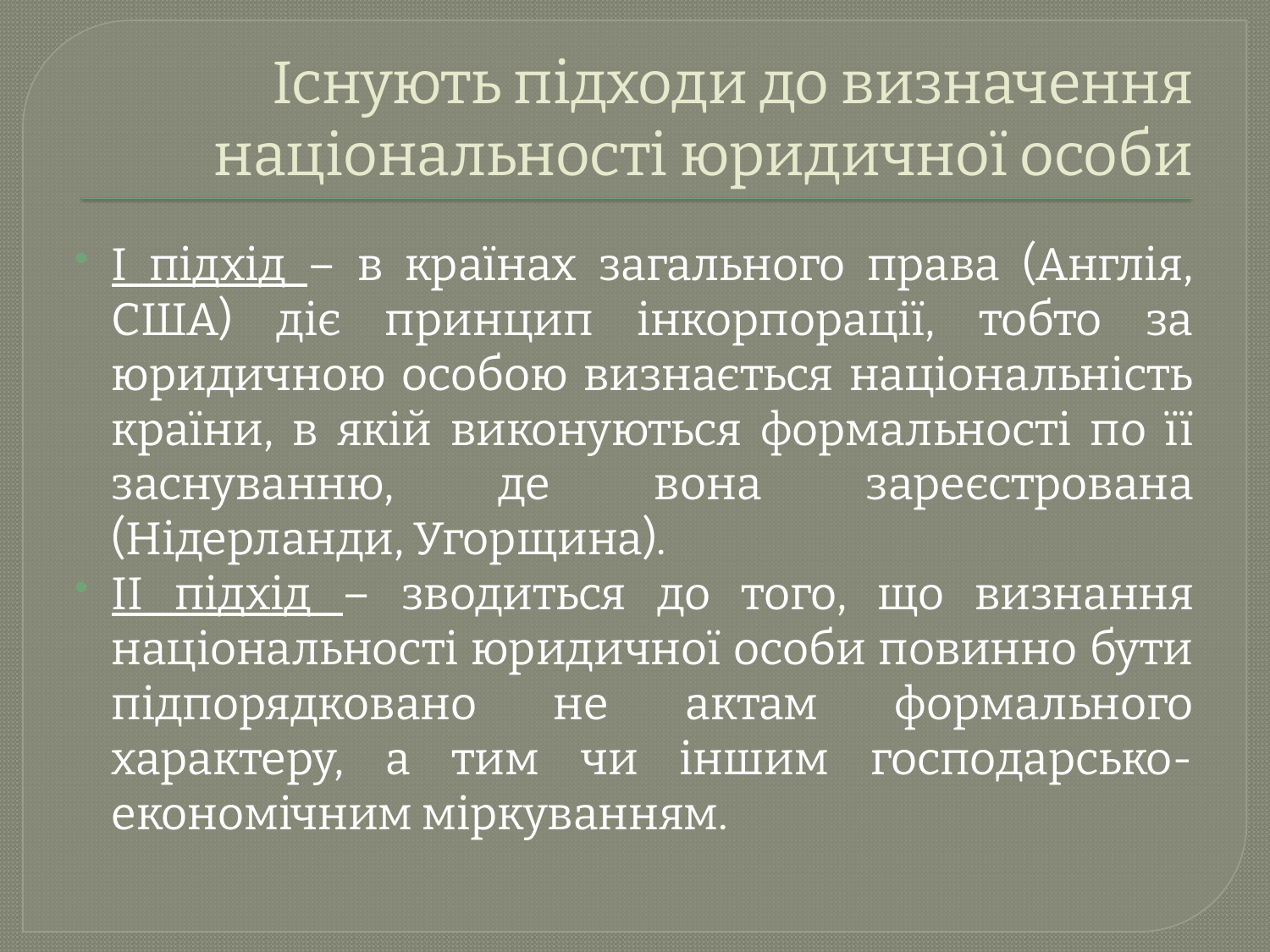

# Існують підходи до визначення національності юридичної особи
І підхід – в країнах загального права (Англія, США) діє принцип інкорпорації, тобто за юридичною особою визнається національність країни, в якій виконуються формальності по її заснуванню, де вона зареєстрована (Нідерланди, Угорщина).
ІІ підхід – зводиться до того, що визнання національності юридичної особи повинно бути підпорядковано не актам формального характеру, а тим чи іншим господарсько-економічним міркуванням.